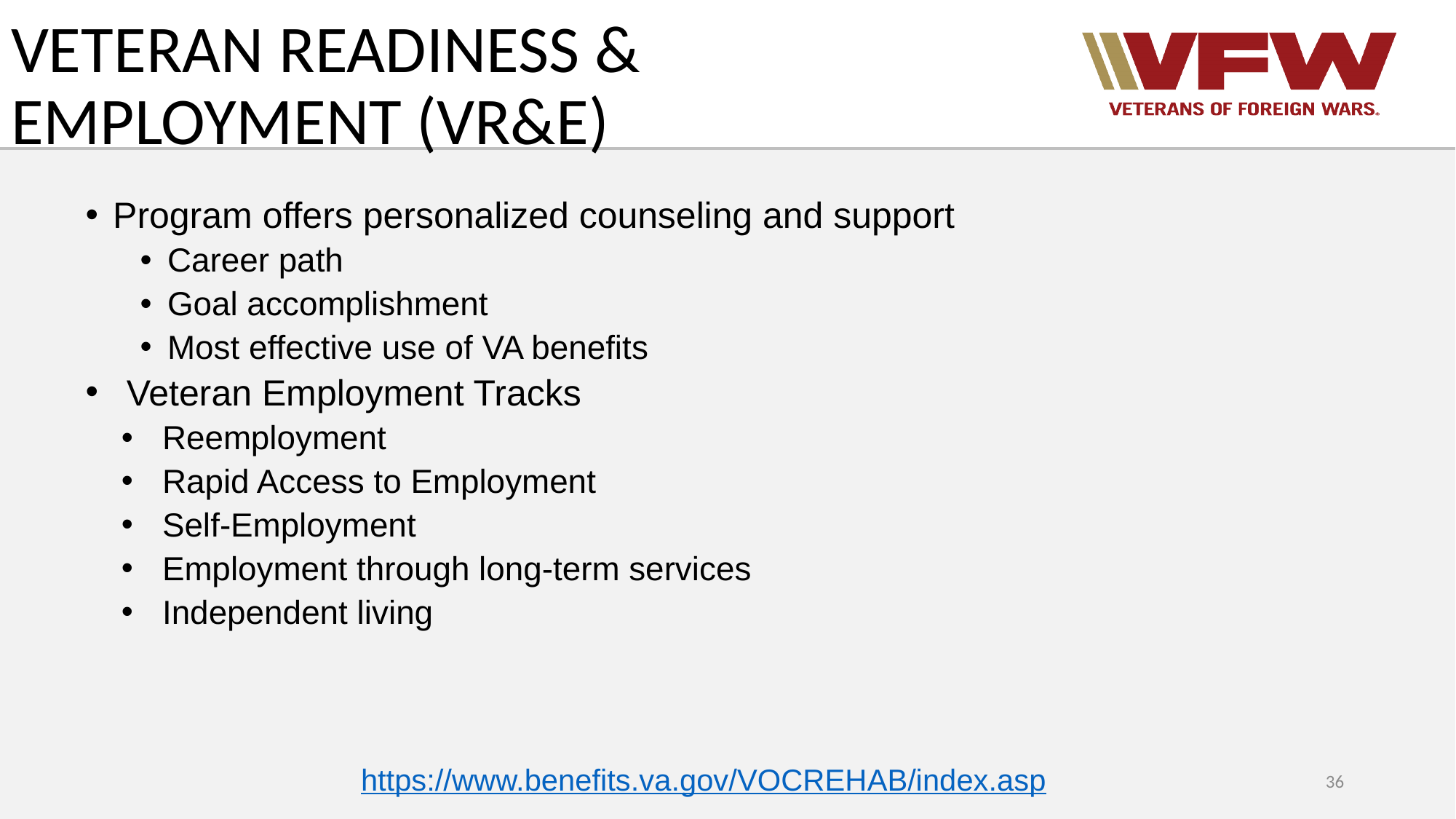

# VETERAN READINESS & EMPLOYMENT (VR&E)
Program offers personalized counseling and support
Career path
Goal accomplishment
Most effective use of VA benefits
Veteran Employment Tracks
Reemployment
Rapid Access to Employment
Self-Employment
Employment through long-term services
Independent living

https://www.benefits.va.gov/VOCREHAB/index.asp
36